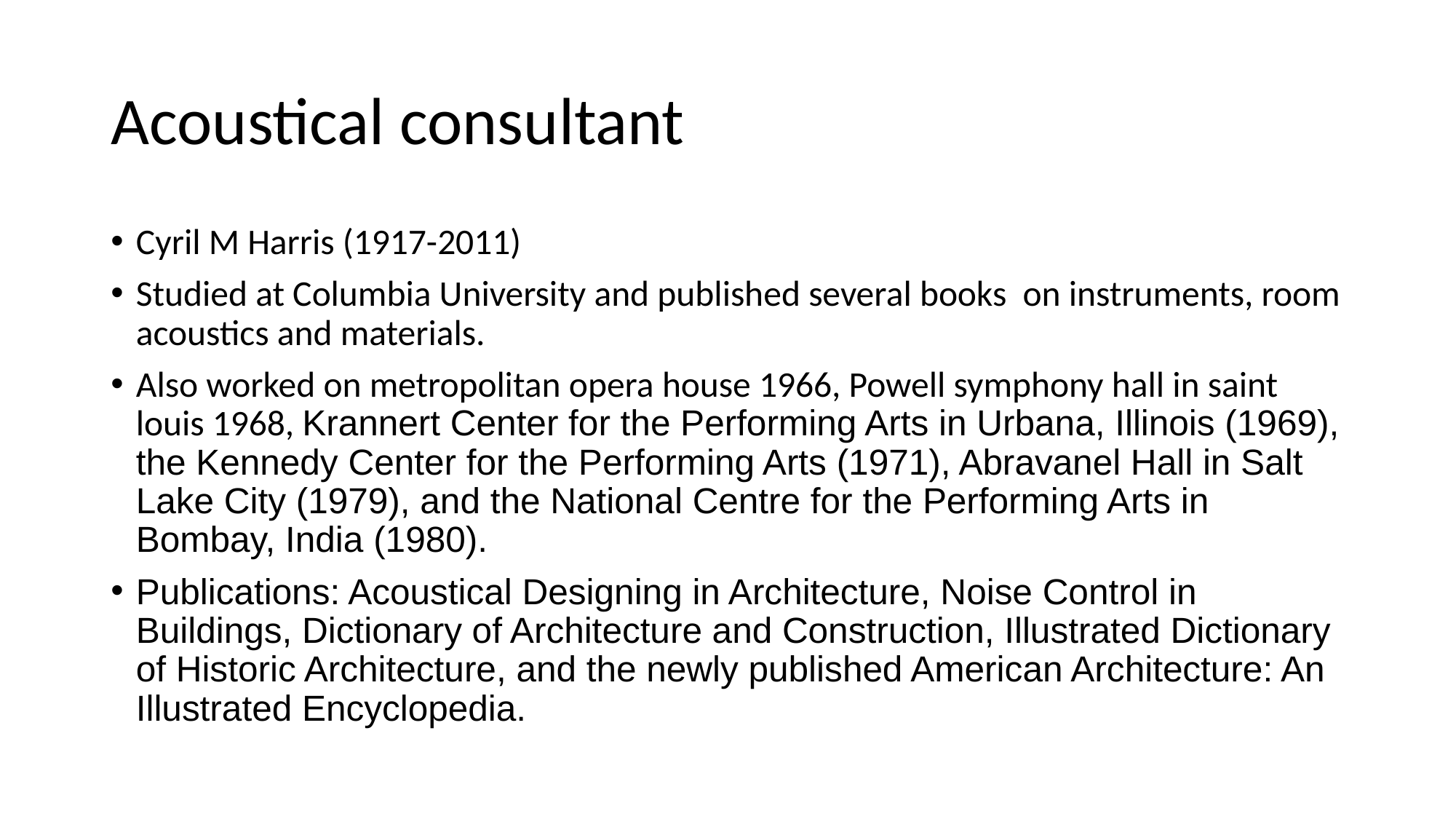

# Acoustical consultant
Cyril M Harris (1917-2011)
Studied at Columbia University and published several books  on instruments, room acoustics and materials.
Also worked on metropolitan opera house 1966, Powell symphony hall in saint louis 1968, Krannert Center for the Performing Arts in Urbana, Illinois (1969), the Kennedy Center for the Performing Arts (1971), Abravanel Hall in Salt Lake City (1979), and the National Centre for the Performing Arts in Bombay, India (1980).
Publications: Acoustical Designing in Architecture, Noise Control in Buildings, Dictionary of Architecture and Construction, Illustrated Dictionary of Historic Architecture, and the newly published American Architecture: An Illustrated Encyclopedia.